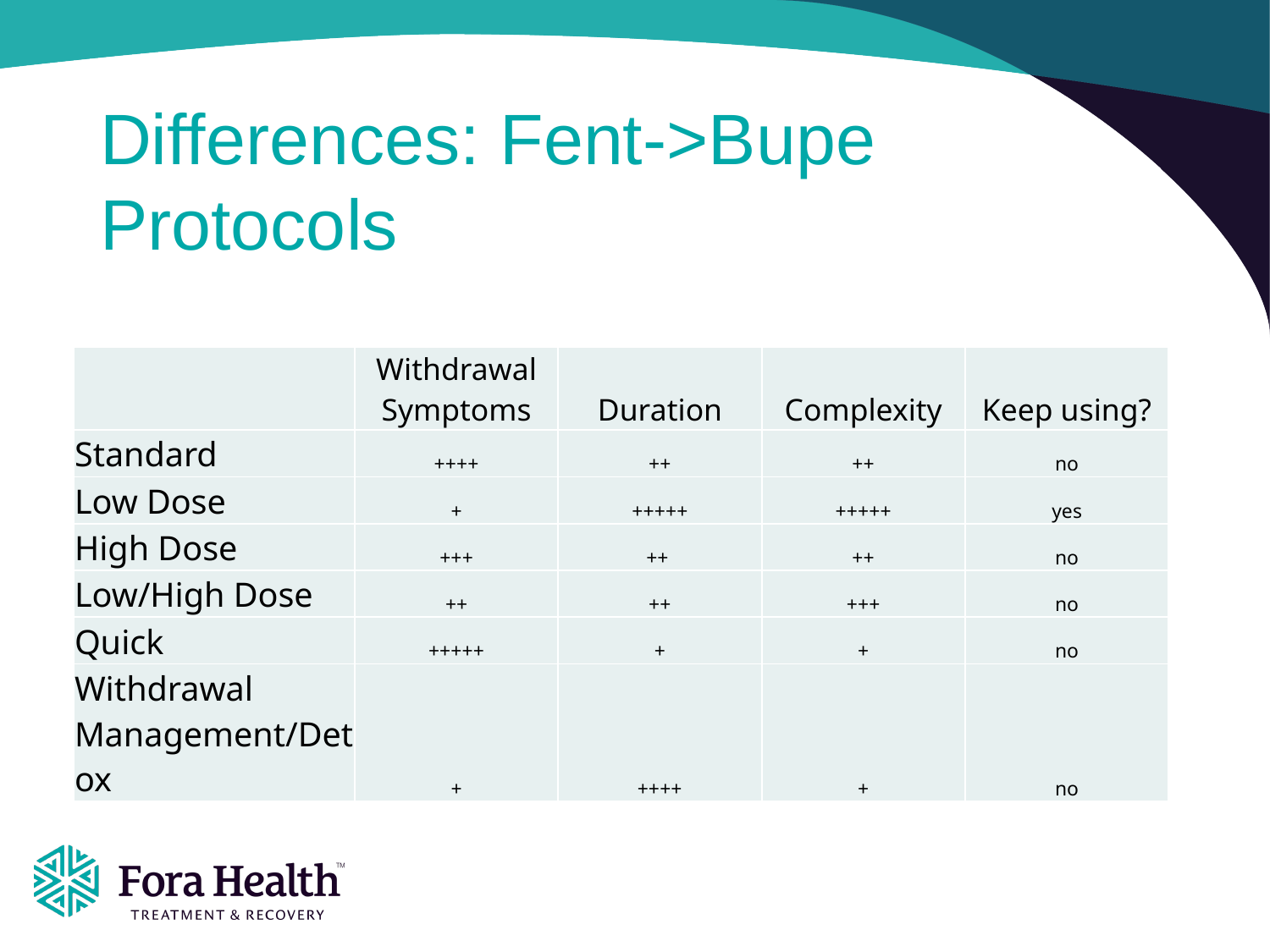

# Differences: Fent->Bupe Protocols
|  | Withdrawal Symptoms | Duration | Complexity | Keep using? |
| --- | --- | --- | --- | --- |
| Standard | ++++ | ++ | ++ | no |
| Low Dose | + | +++++ | +++++ | yes |
| High Dose | +++ | ++ | ++ | no |
| Low/High Dose | ++ | ++ | +++ | no |
| Quick | +++++ | + | + | no |
| Withdrawal Management/Detox | + | ++++ | + | no |